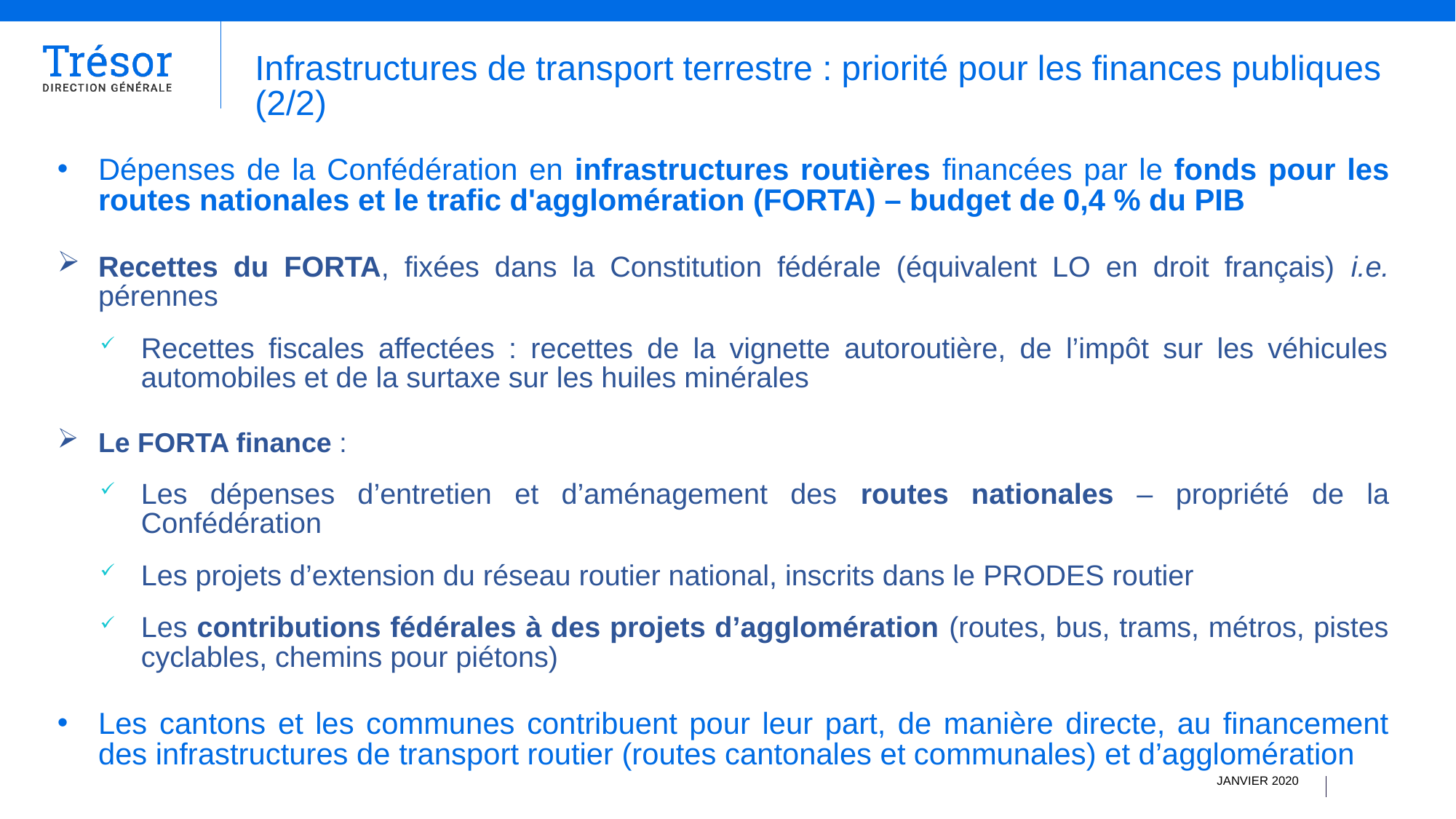

Infrastructures de transport terrestre : priorité pour les finances publiques (2/2)
Dépenses de la Confédération en infrastructures routières financées par le fonds pour les routes nationales et le trafic d'agglomération (FORTA) – budget de 0,4 % du PIB
Recettes du FORTA, fixées dans la Constitution fédérale (équivalent LO en droit français) i.e. pérennes
Recettes fiscales affectées : recettes de la vignette autoroutière, de l’impôt sur les véhicules automobiles et de la surtaxe sur les huiles minérales
Le FORTA finance :
Les dépenses d’entretien et d’aménagement des routes nationales – propriété de la Confédération
Les projets d’extension du réseau routier national, inscrits dans le PRODES routier
Les contributions fédérales à des projets d’agglomération (routes, bus, trams, métros, pistes cyclables, chemins pour piétons)
Les cantons et les communes contribuent pour leur part, de manière directe, au financement des infrastructures de transport routier (routes cantonales et communales) et d’agglomération

JANVIER 2020